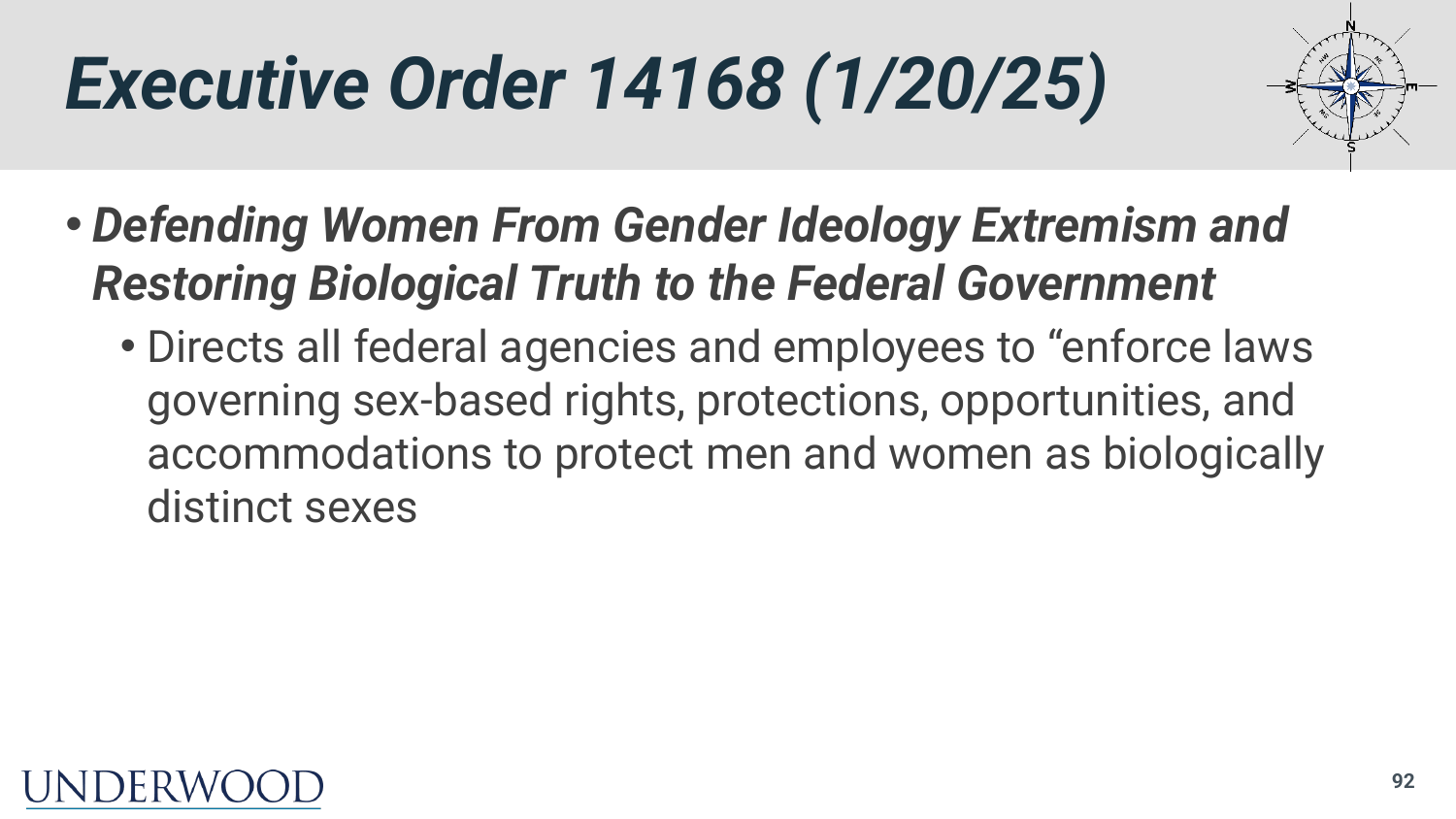

# Executive Order 14168 (1/20/25)
Defending Women From Gender Ideology Extremism and Restoring Biological Truth to the Federal Government
Directs all federal agencies and employees to “enforce laws governing sex-based rights, protections, opportunities, and accommodations to protect men and women as biologically distinct sexes

92